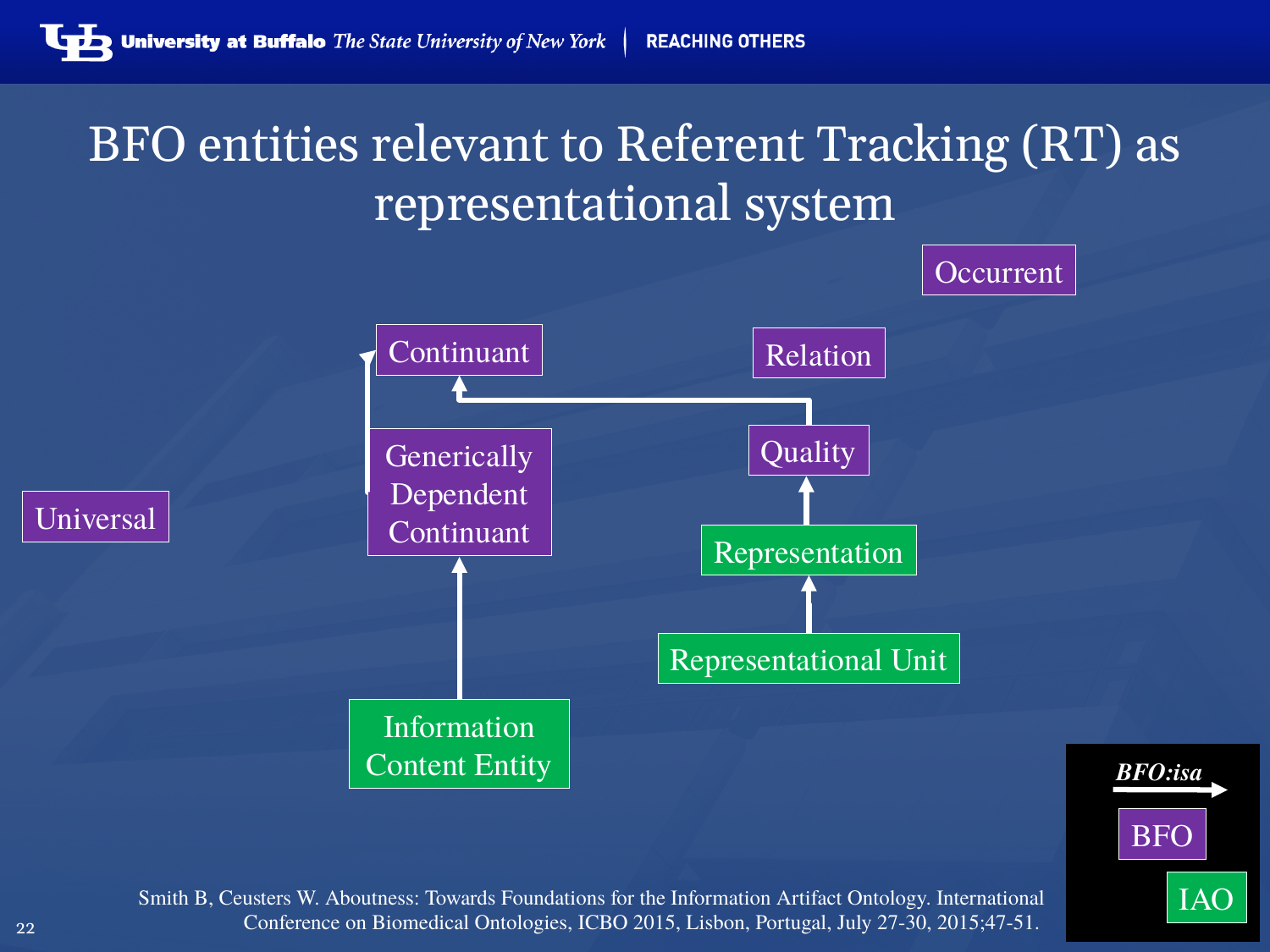

# BFO entities relevant to Referent Tracking (RT) as representational system
Occurrent
Continuant
Relation
Quality
Generically Dependent Continuant
Universal
BFO:isa
BFO
Representation
Representational Unit
Information Content Entity
IAO

Smith B, Ceusters W. Aboutness: Towards Foundations for the Information Artifact Ontology. International Conference on Biomedical Ontologies, ICBO 2015, Lisbon, Portugal, July 27-30, 2015;47-51.